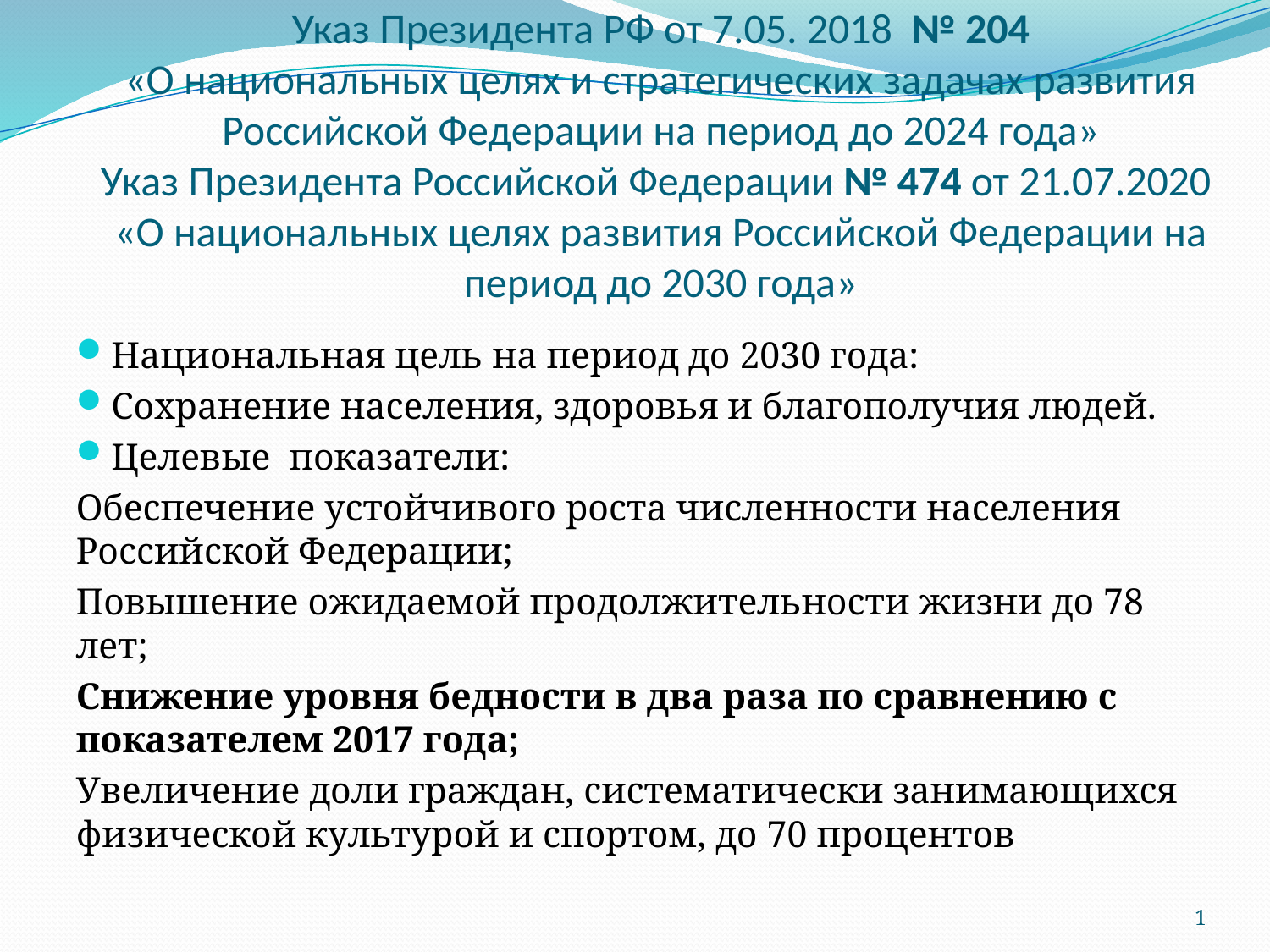

# Указ Президента РФ от 7.05. 2018  № 204 «О национальных целях и стратегических задачах развития Российской Федерации на период до 2024 года» Указ Президента Российской Федерации № 474 от 21.07.2020  «О национальных целях развития Российской Федерации на период до 2030 года»
Национальная цель на период до 2030 года:
Сохранение населения, здоровья и благополучия людей.
Целевые  показатели:
Обеспечение устойчивого роста численности населения Российской Федерации;
Повышение ожидаемой продолжительности жизни до 78 лет;
Снижение уровня бедности в два раза по сравнению с показателем 2017 года;
Увеличение доли граждан, систематически занимающихся физической культурой и спортом, до 70 процентов
1